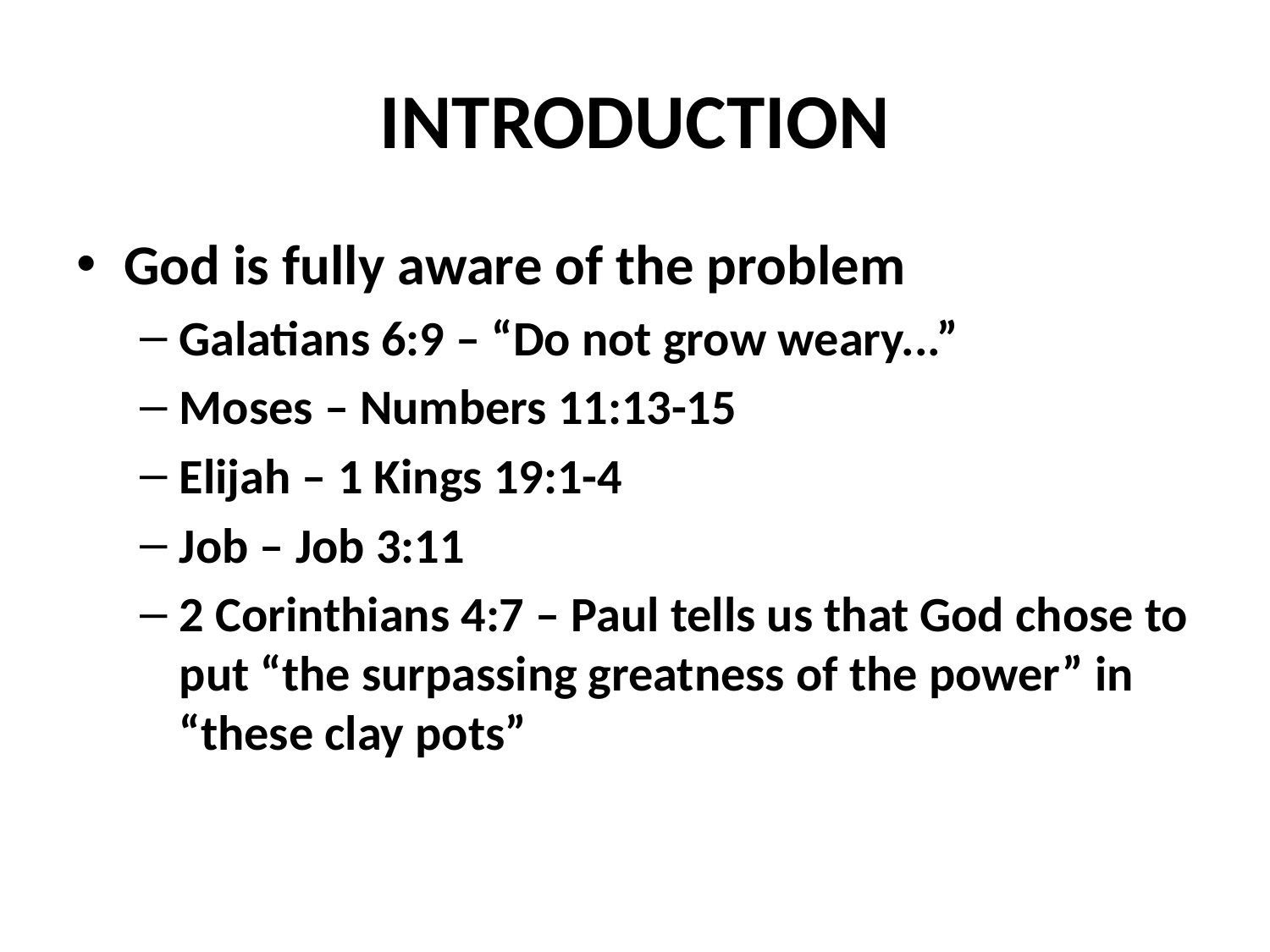

# INTRODUCTION
God is fully aware of the problem
Galatians 6:9 – “Do not grow weary...”
Moses – Numbers 11:13-15
Elijah – 1 Kings 19:1-4
Job – Job 3:11
2 Corinthians 4:7 – Paul tells us that God chose to put “the surpassing greatness of the power” in “these clay pots”